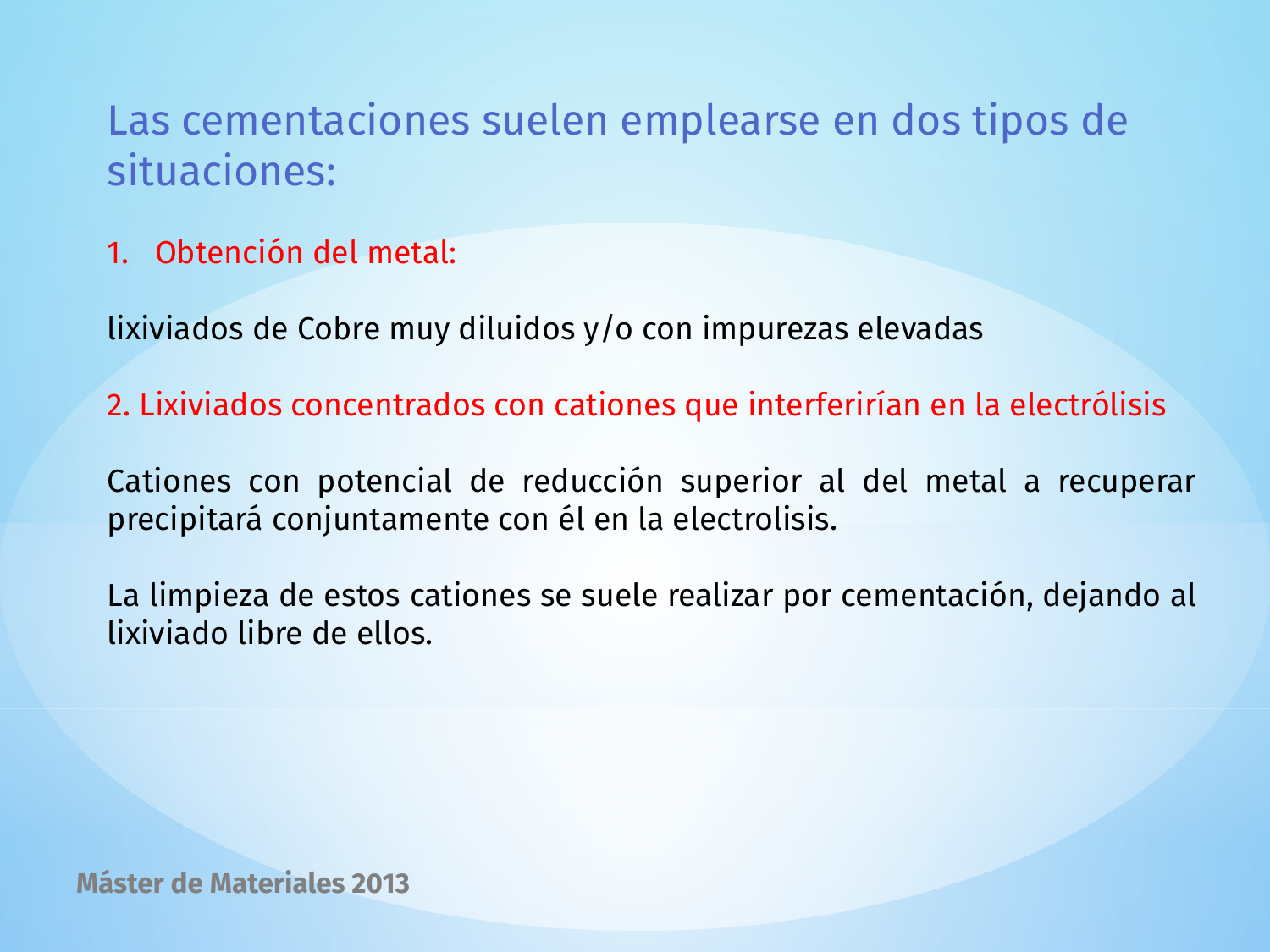

Las cementaciones suelen emplearse en dos tipos de situaciones:

Obtención del metal:

lixiviados de Cobre muy diluidos y/o con impurezas elevadas

2. Lixiviados concentrados con cationes que interferirían en la electrólisis

Cationes con potencial de reducción superior al del metal a recuperar precipitará conjuntamente con él en la electrolisis.

La limpieza de estos cationes se suele realizar por cementación, dejando al lixiviado libre de ellos.
Máster de Materiales 2013